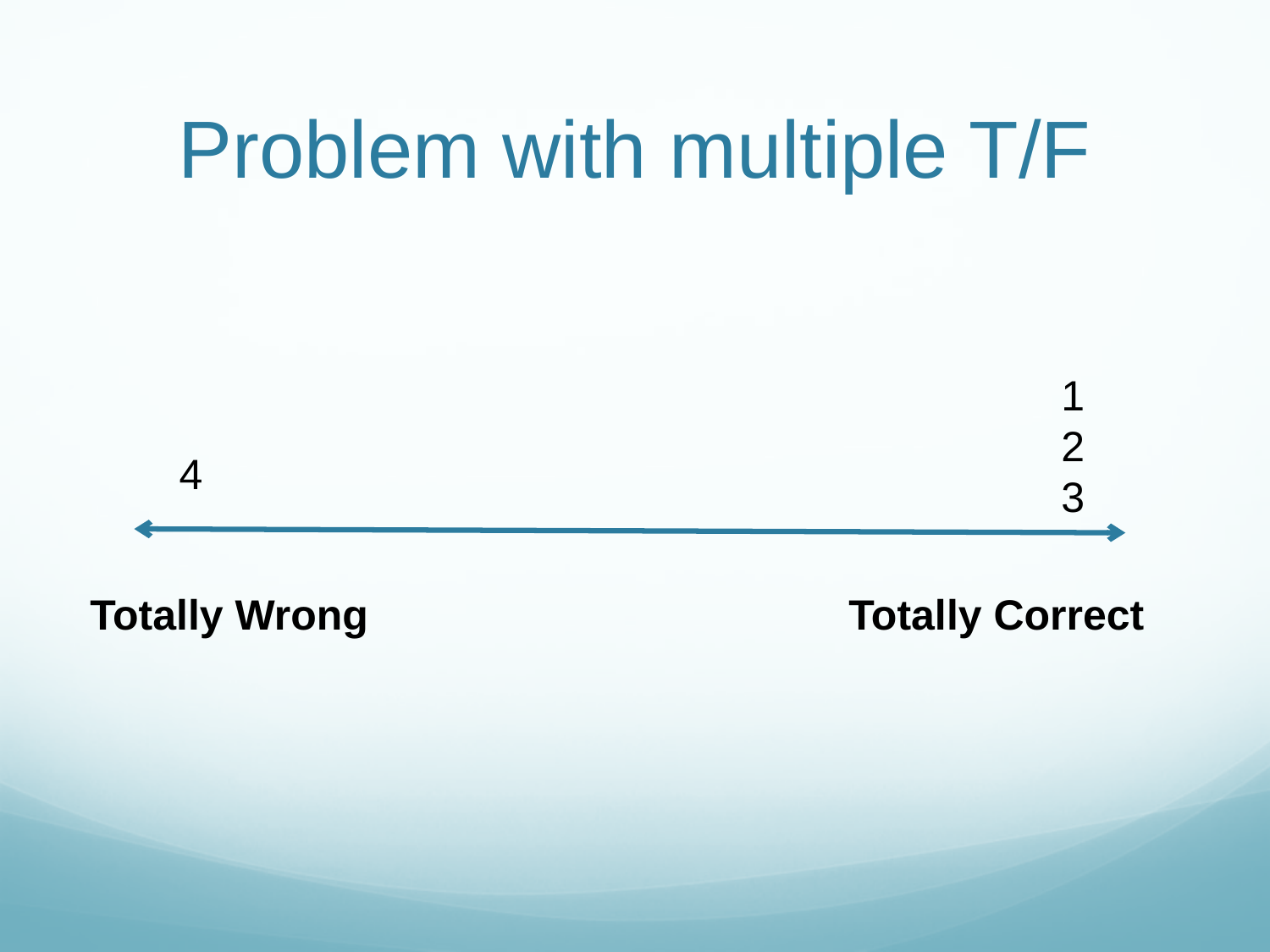

# Problem with multiple T/F
1
2
3
4
Totally Wrong
Totally Correct